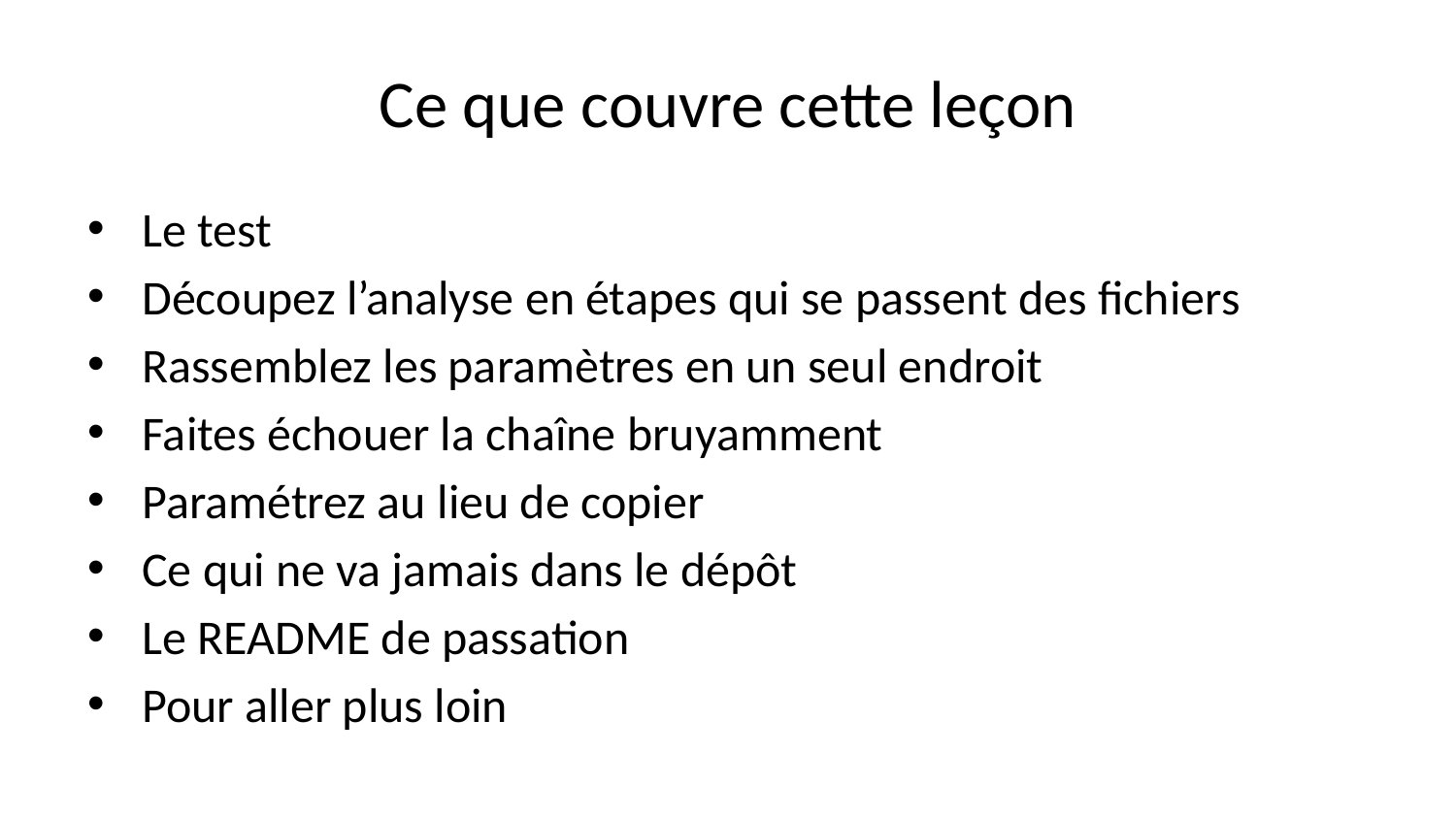

# Ce que couvre cette leçon
Le test
Découpez l’analyse en étapes qui se passent des fichiers
Rassemblez les paramètres en un seul endroit
Faites échouer la chaîne bruyamment
Paramétrez au lieu de copier
Ce qui ne va jamais dans le dépôt
Le README de passation
Pour aller plus loin